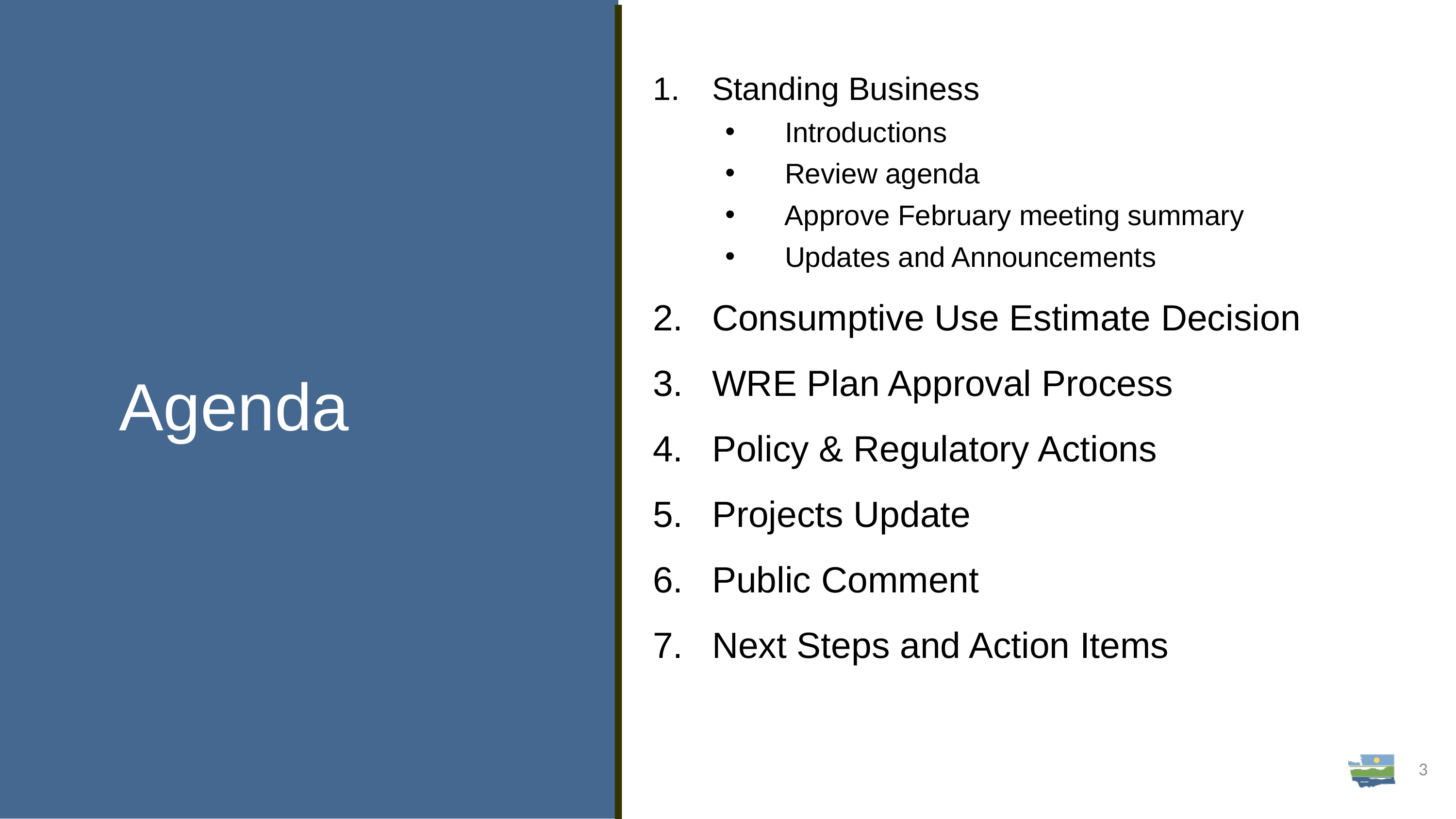

Standing Business
Introductions
Review agenda
Approve February meeting summary
Updates and Announcements
Consumptive Use Estimate Decision
WRE Plan Approval Process
Policy & Regulatory Actions
Projects Update
Public Comment
Next Steps and Action Items
# Agenda